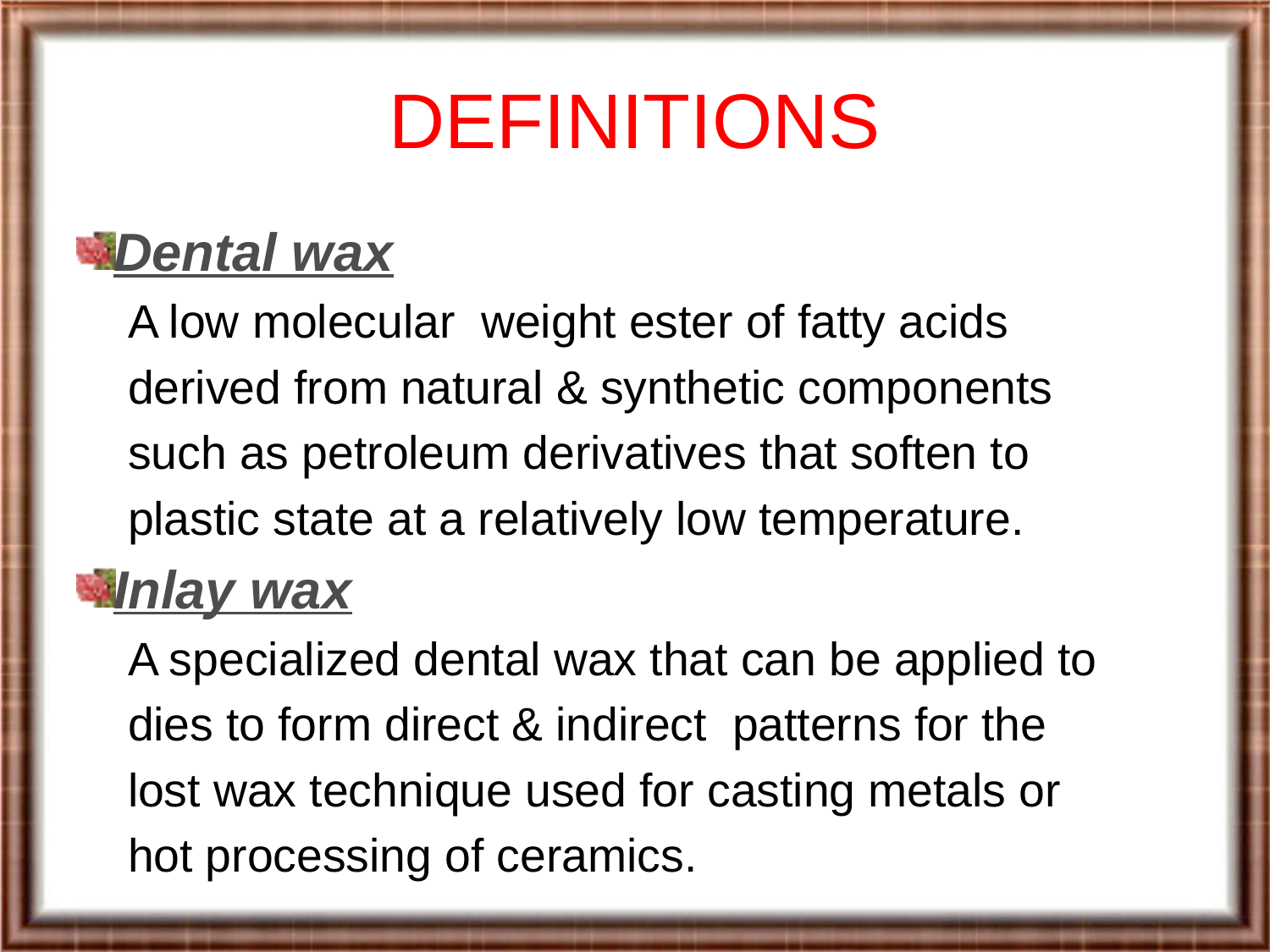

# DEFINITIONS
Dental wax
    A low molecular  weight ester of fatty acids
    derived from natural & synthetic components
    such as petroleum derivatives that soften to
    plastic state at a relatively low temperature.
Inlay wax
    A specialized dental wax that can be applied to
    dies to form direct & indirect  patterns for the
    lost wax technique used for casting metals or
    hot processing of ceramics.